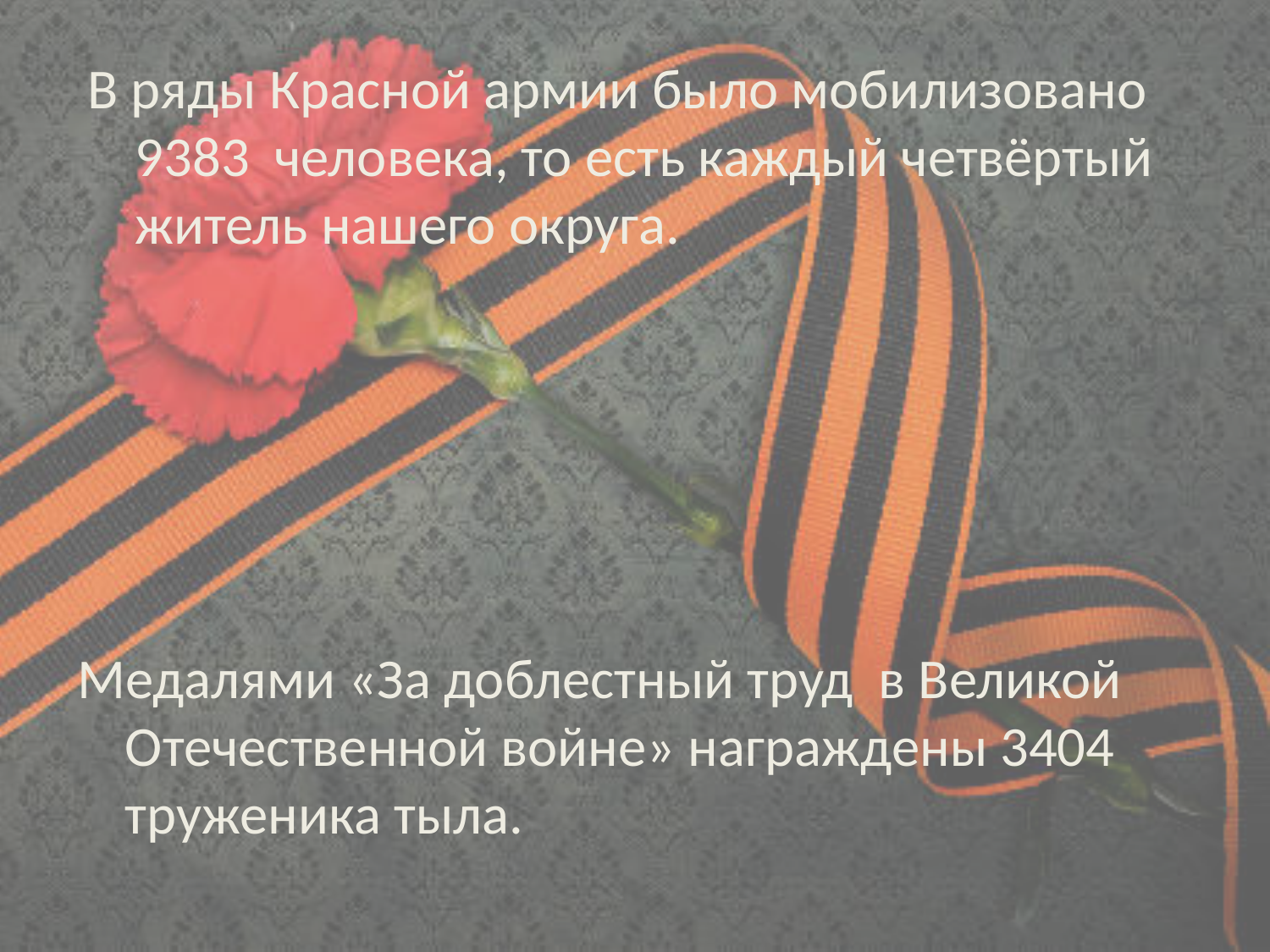

В ряды Красной армии было мобилизовано 9383  человека, то есть каждый четвёртый житель нашего округа.
Медалями «За доблестный труд  в Великой Отечественной войне» награждены 3404 труженика тыла.